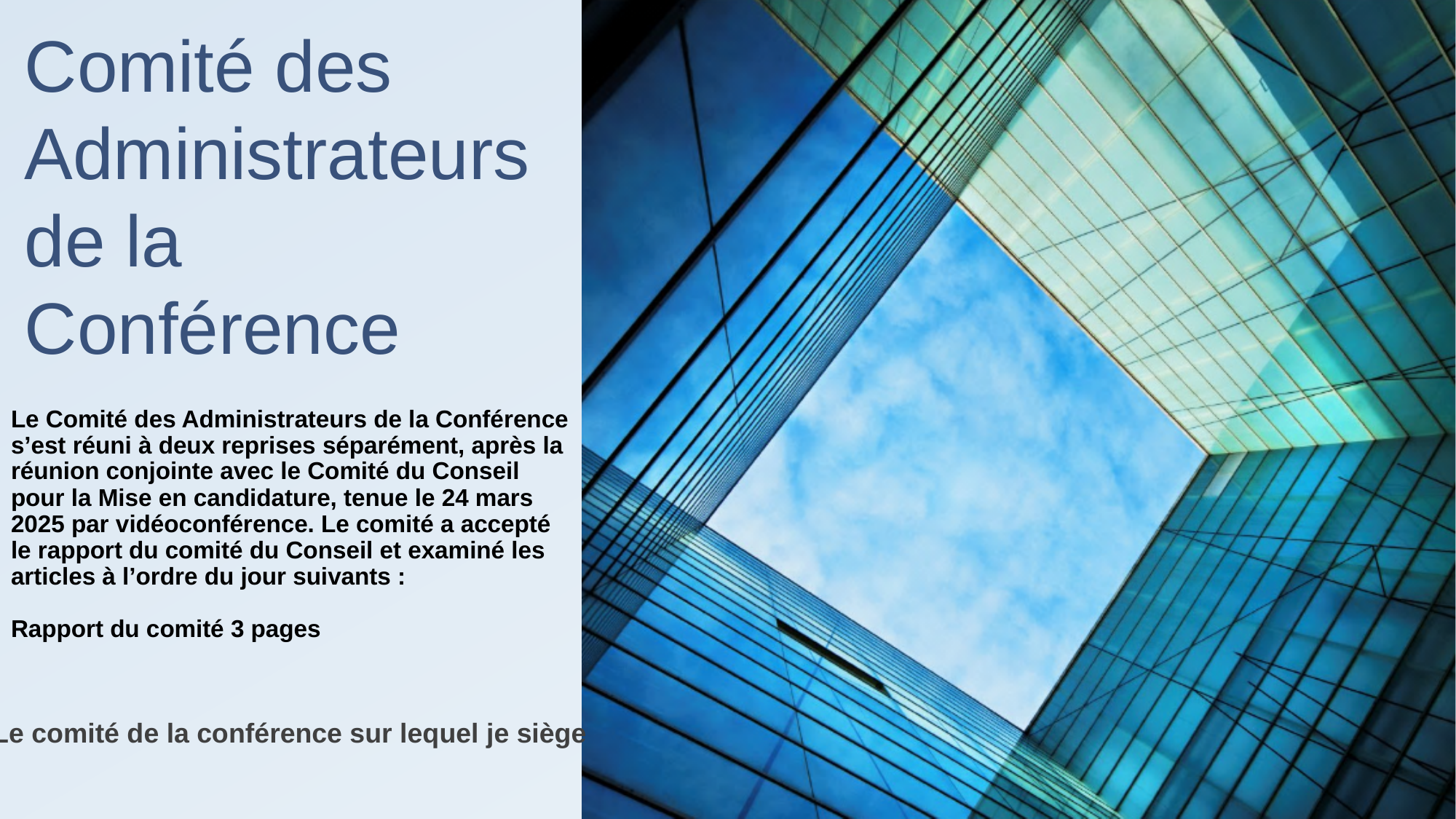

#
Comité des Administrateurs de la Conférence
Le Comité des Administrateurs de la Conférence s’est réuni à deux reprises séparément, après la réunion conjointe avec le Comité du Conseil pour la Mise en candidature, tenue le 24 mars 2025 par vidéoconférence. Le comité a accepté le rapport du comité du Conseil et examiné les articles à l’ordre du jour suivants :

Rapport du comité 3 pages

Le comité de la conférence sur lequel je siège